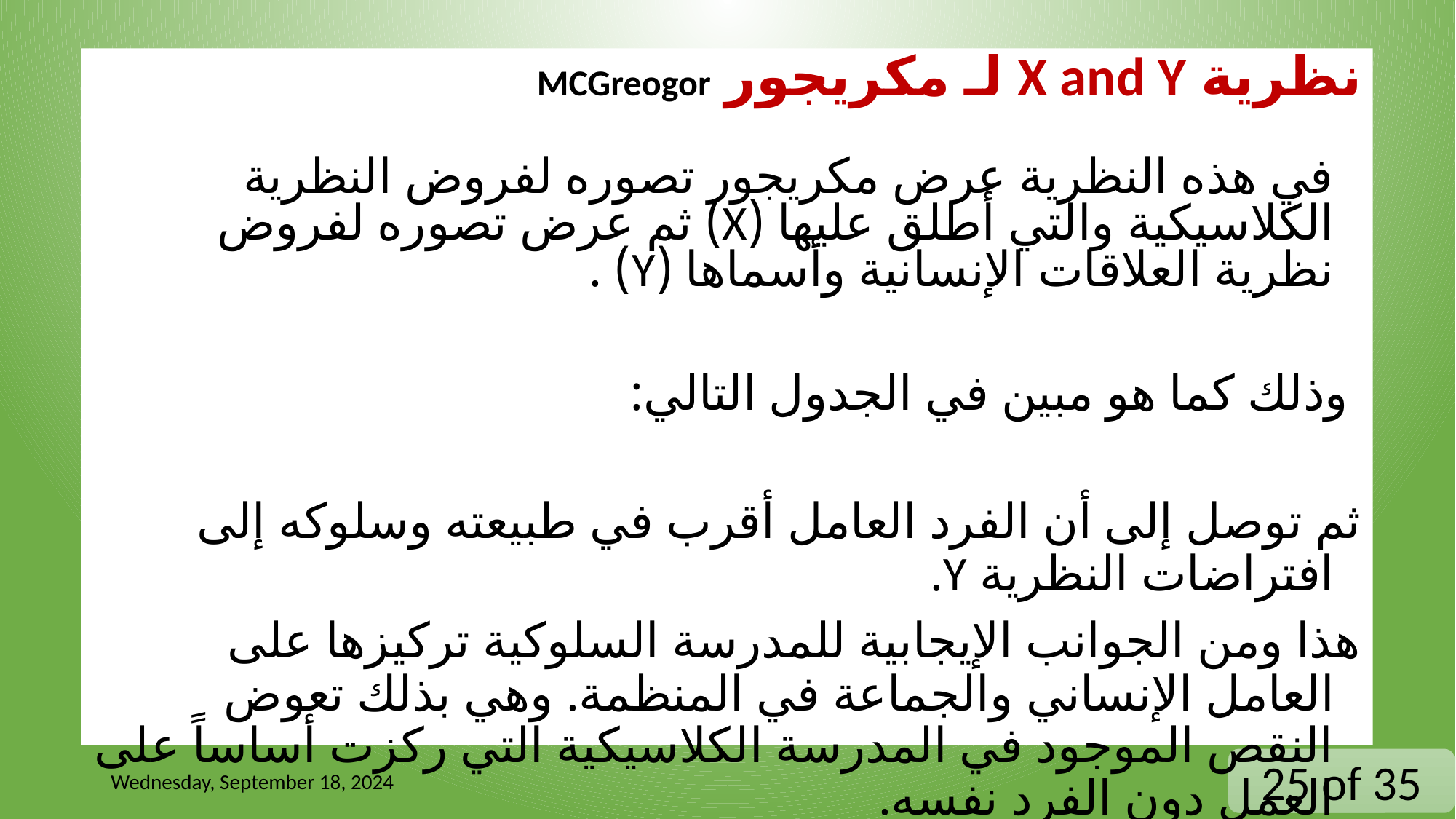

نظرية X and Y لـ مكريجور MCGreogor
في هذه النظرية عرض مكريجور تصوره لفروض النظرية الكلاسيكية والتي أطلق عليها (X) ثم عرض تصوره لفروض نظرية العلاقات الإنسانية وأسماها (Y) .

 وذلك كما هو مبين في الجدول التالي:

ثم توصل إلى أن الفرد العامل أقرب في طبيعته وسلوكه إلى افتراضات النظرية Y.
هذا ومن الجوانب الإيجابية للمدرسة السلوكية تركيزها على العامل الإنساني والجماعة في المنظمة. وهي بذلك تعوض النقص الموجود في المدرسة الكلاسيكية التي ركزت أساساً على العمل دون الفرد نفسه.

Wednesday, September 18, 2024